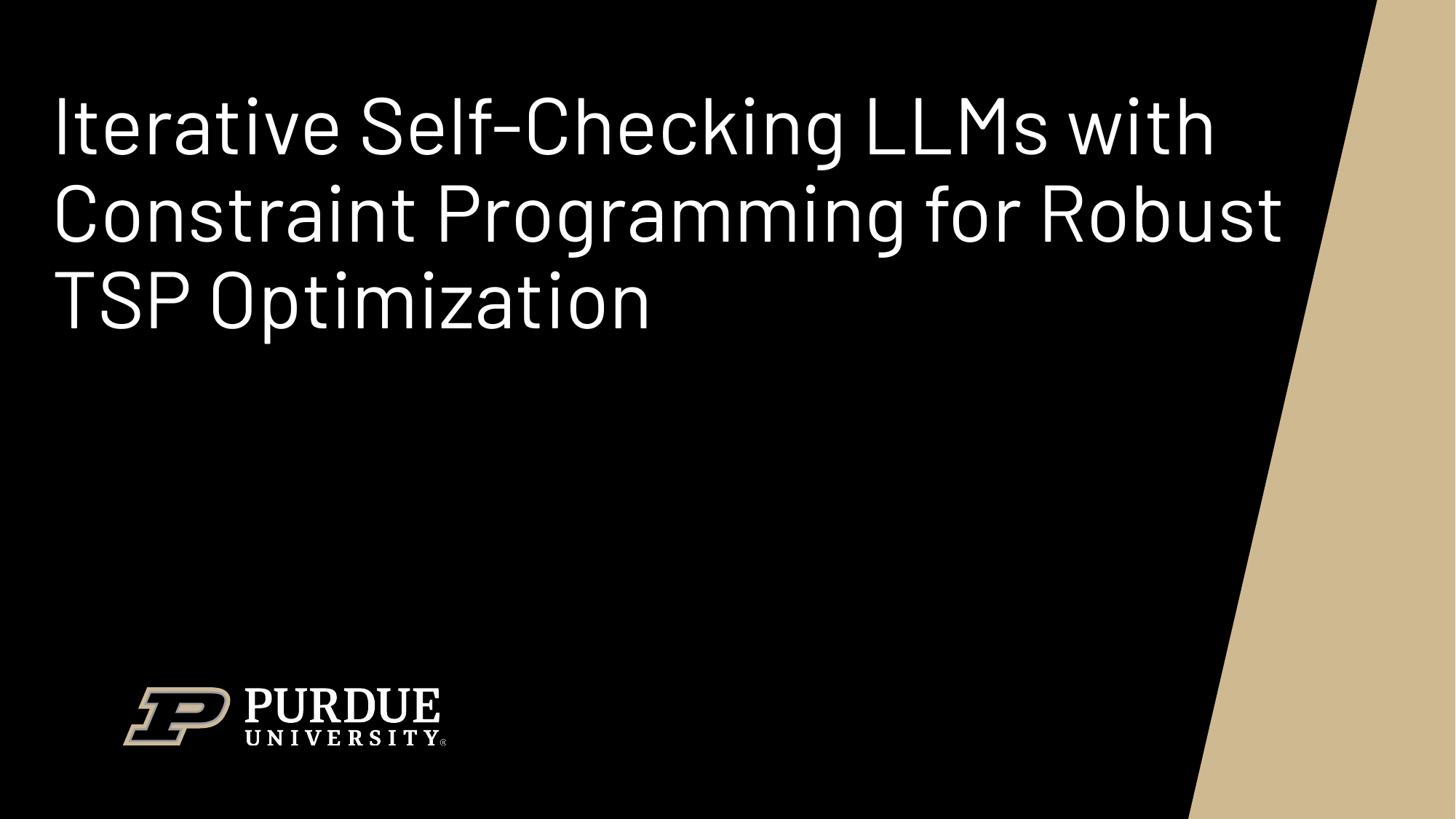

# Iterative Self-Checking LLMs with Constraint Programming for Robust TSP Optimization